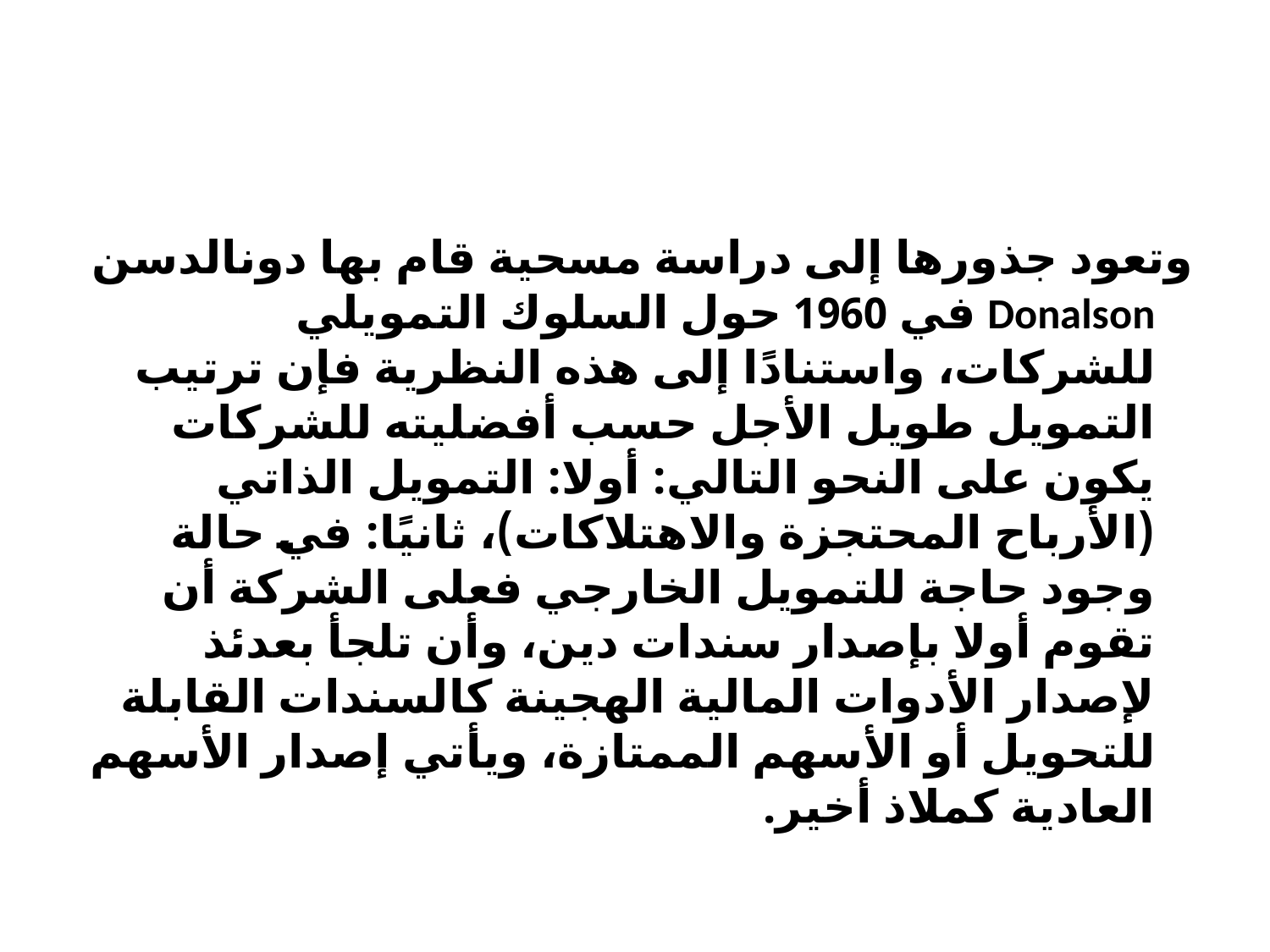

#
وتعود جذورها إلى دراسة مسحية قام بها دونالدسن Donalson في 1960 حول السلوك التمويلي للشركات، واستنادًا إلى هذه النظرية فإن ترتيب التمويل طويل الأجل حسب أفضليته للشركات يكون على النحو التالي: أولا: التمويل الذاتي (الأرباح المحتجزة والاهتلاكات)، ثانيًا: في حالة وجود حاجة للتمويل الخارجي فعلى الشركة أن تقوم أولا بإصدار سندات دين، وأن تلجأ بعدئذ لإصدار الأدوات المالية الهجينة كالسندات القابلة للتحويل أو الأسهم الممتازة، ويأتي إصدار الأسهم العادية كملاذ أخير.